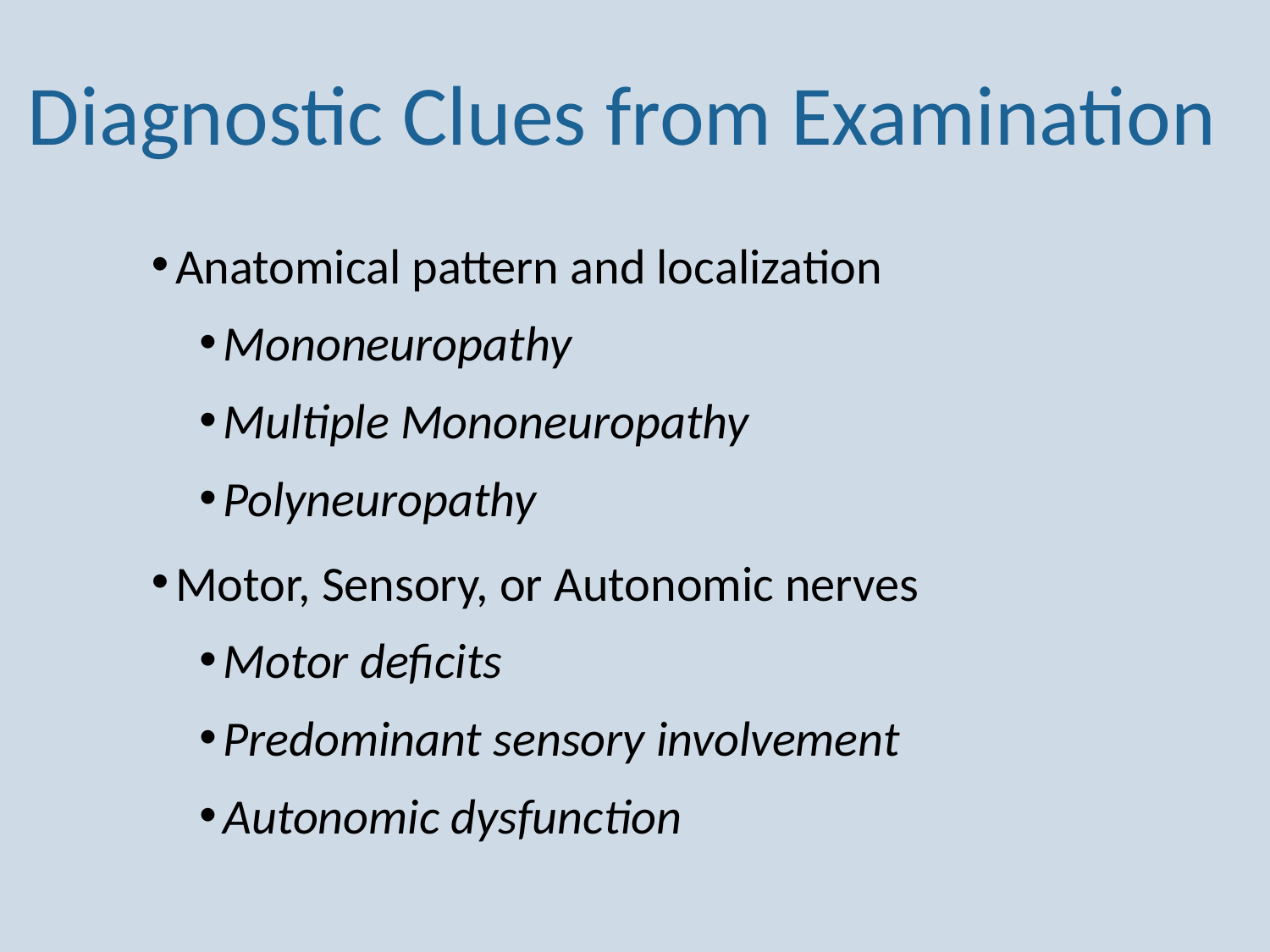

# Diagnostic Clues from Examination
Anatomical pattern and localization
Mononeuropathy
Multiple Mononeuropathy
Polyneuropathy
Motor, Sensory, or Autonomic nerves
Motor deficits
Predominant sensory involvement
Autonomic dysfunction